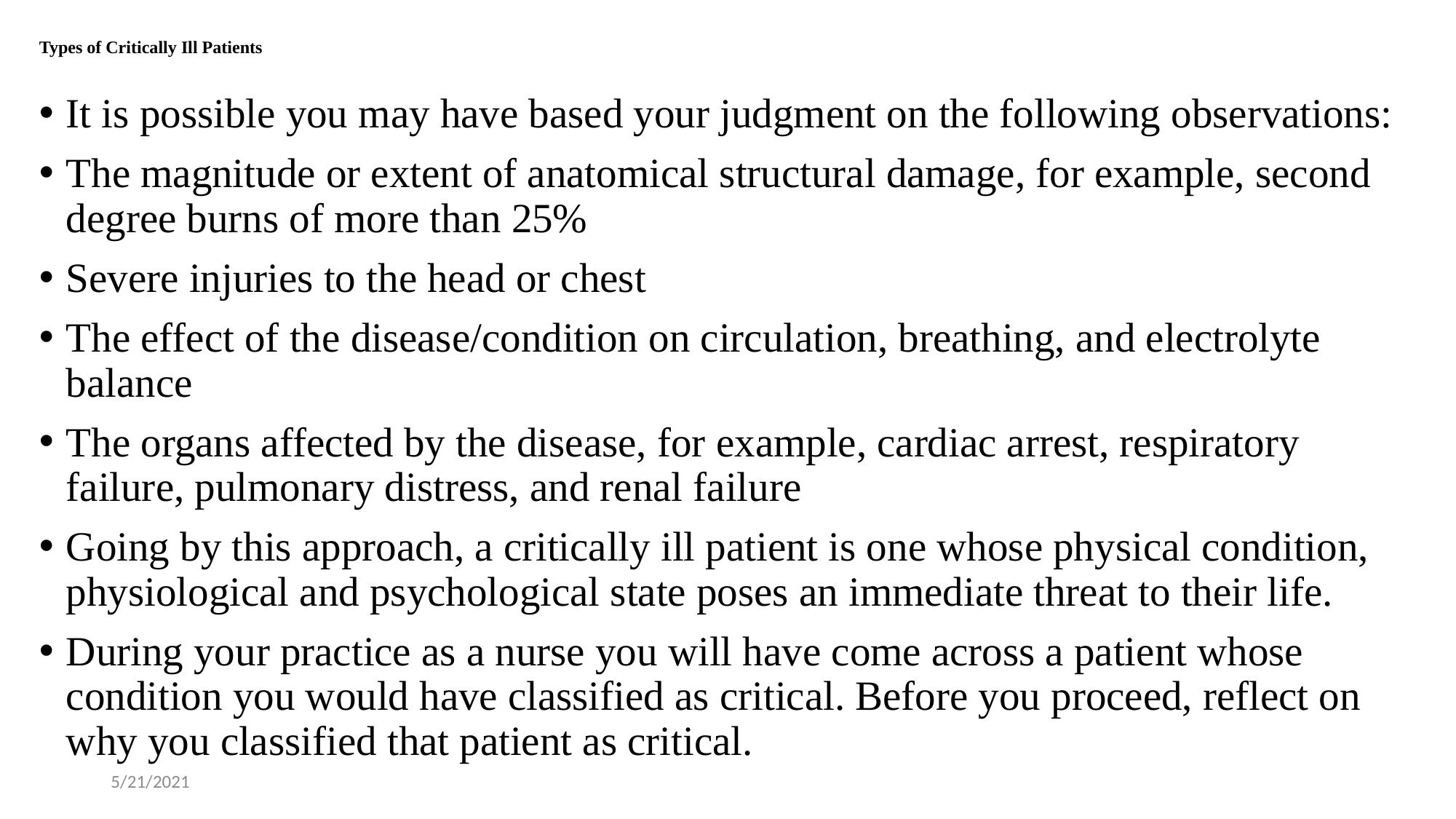

# Types of Critically Ill Patients
It is possible you may have based your judgment on the following observations:
The magnitude or extent of anatomical structural damage, for example, second degree burns of more than 25%
Severe injuries to the head or chest
The effect of the disease/condition on circulation, breathing, and electrolyte balance
The organs affected by the disease, for example, cardiac arrest, respiratory failure, pulmonary distress, and renal failure
Going by this approach, a critically ill patient is one whose physical condition, physiological and psychological state poses an immediate threat to their life.
During your practice as a nurse you will have come across a patient whose condition you would have classified as critical. Before you proceed, reflect on why you classified that patient as critical.
5/21/2021